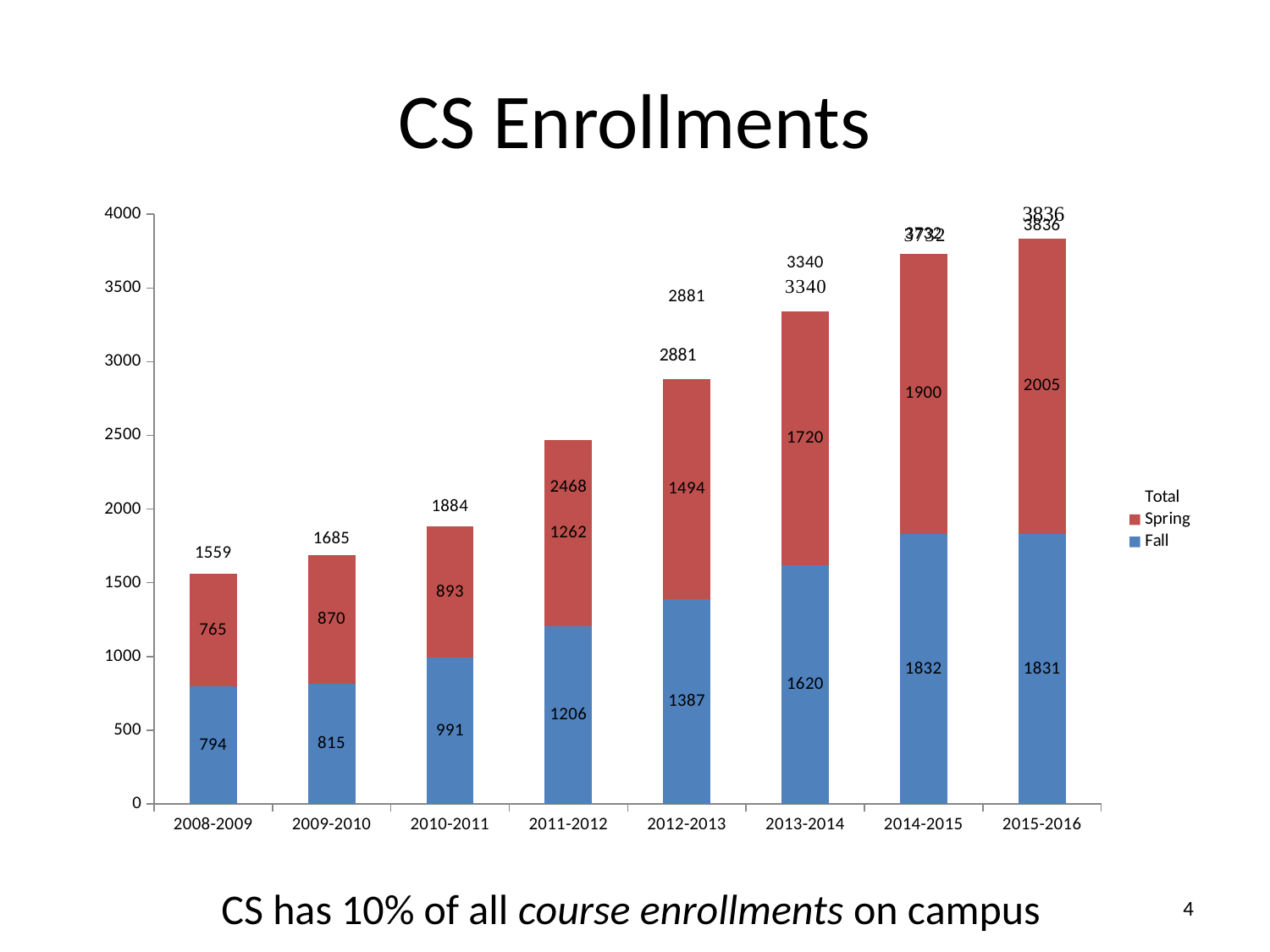

# CS Enrollments

### Chart

| Category | Fall | Spring | Total |
|---|---|---|---|
| 2008-2009 | 798.0 | 765.0 | 1559.0 |
| 2009-2010 | 815.0 | 870.0 | 1685.0 |
| 2010-2011 | 991.0 | 893.0 | 1884.0 |
| 2011-2012 | 1206.0 | 1262.0 | 2468.0 |
| 2012-2013 | 1387.0 | 1494.0 | 2881.0 |
| 2013-2014 | 1620.0 | 1720.0 | 3340.0 |
| 2014-2015 | 1832.0 | 1900.0 | 3732.0 |
| 2015-2016 | 1831.0 | 2005.0 | 3836.0 |
2881
CS has 10% of all course enrollments on campus
4